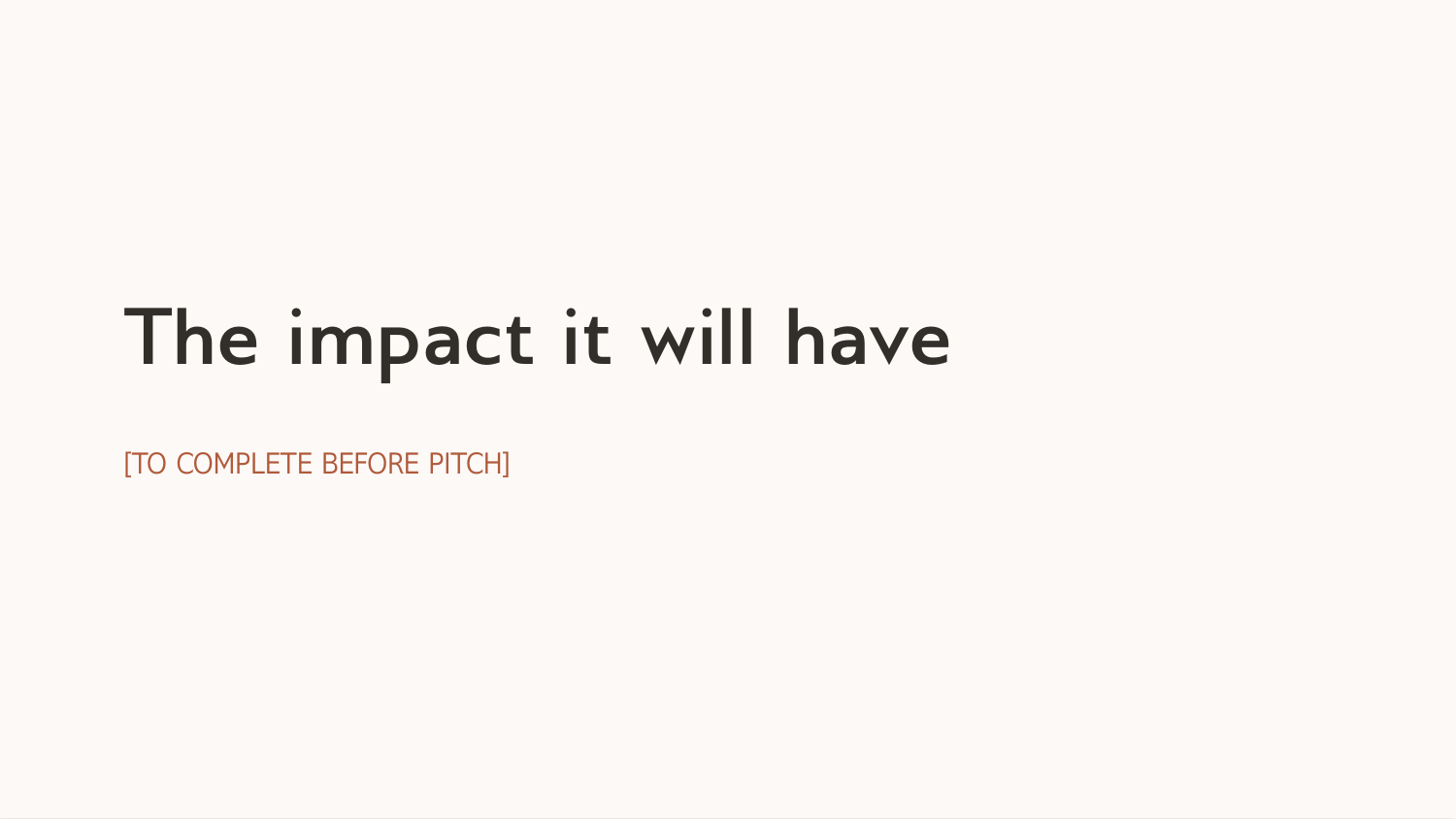

The impact it will have
[TO COMPLETE BEFORE PITCH]